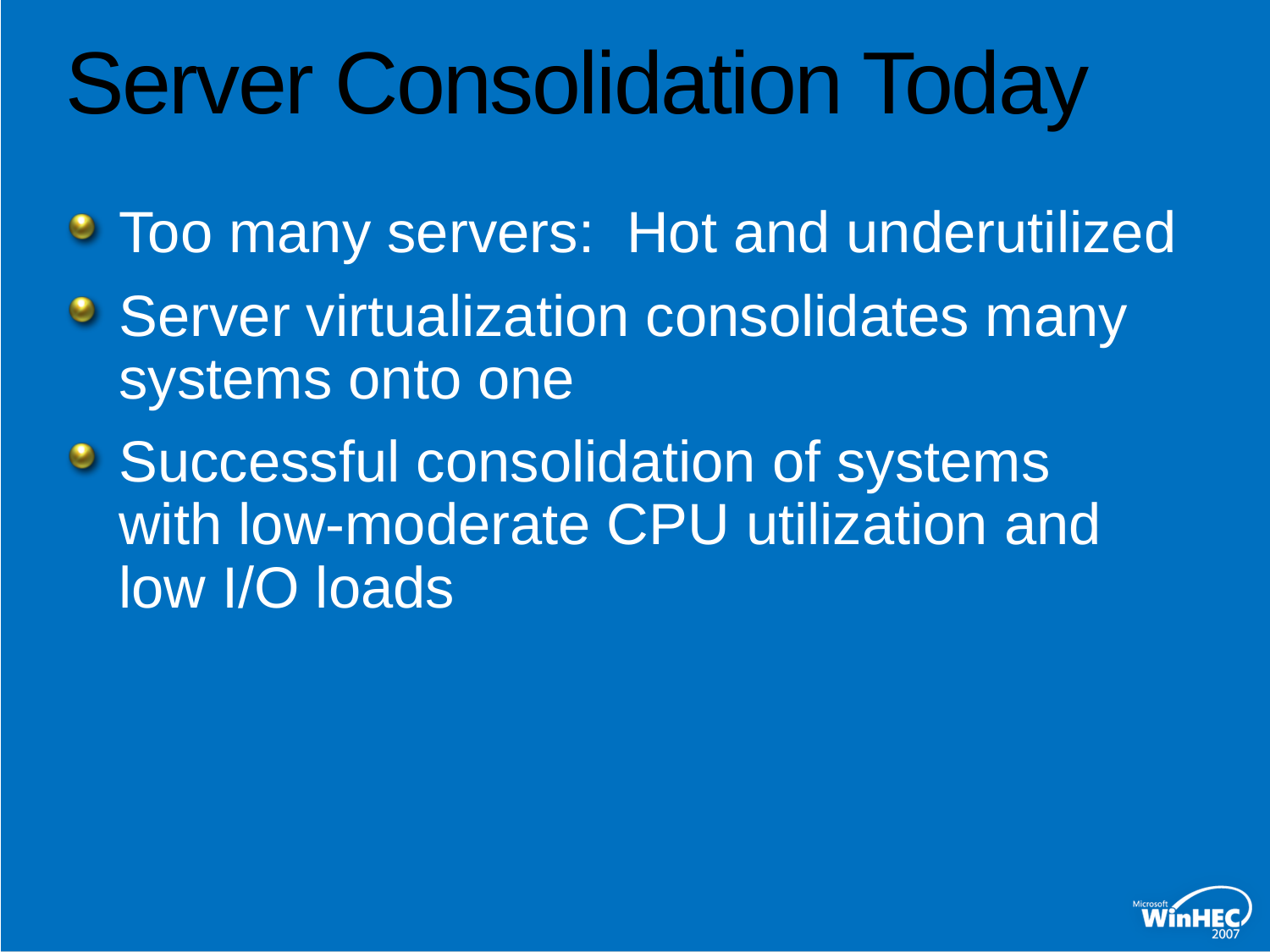

# Server Consolidation Today
Too many servers:  Hot and underutilized
Server virtualization consolidates many systems onto one
Successful consolidation of systems
with low-moderate CPU utilization and
low I/O loads